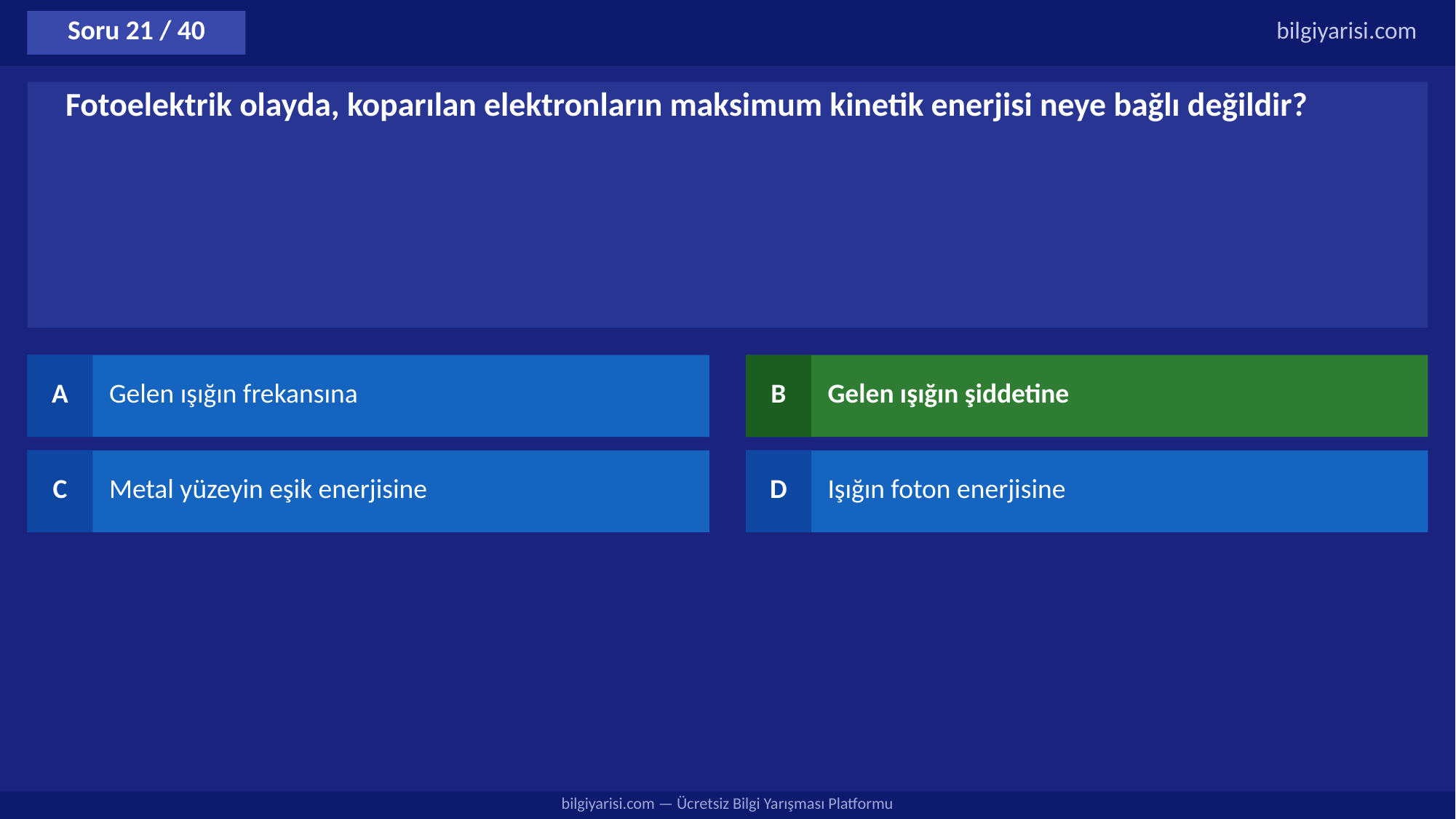

Soru 21 / 40
bilgiyarisi.com

Fotoelektrik olayda, koparılan elektronların maksimum kinetik enerjisi neye bağlı değildir?

A
Gelen ışığın frekansına

B
Gelen ışığın şiddetine

C
Metal yüzeyin eşik enerjisine

D
Işığın foton enerjisine
bilgiyarisi.com — Ücretsiz Bilgi Yarışması Platformu